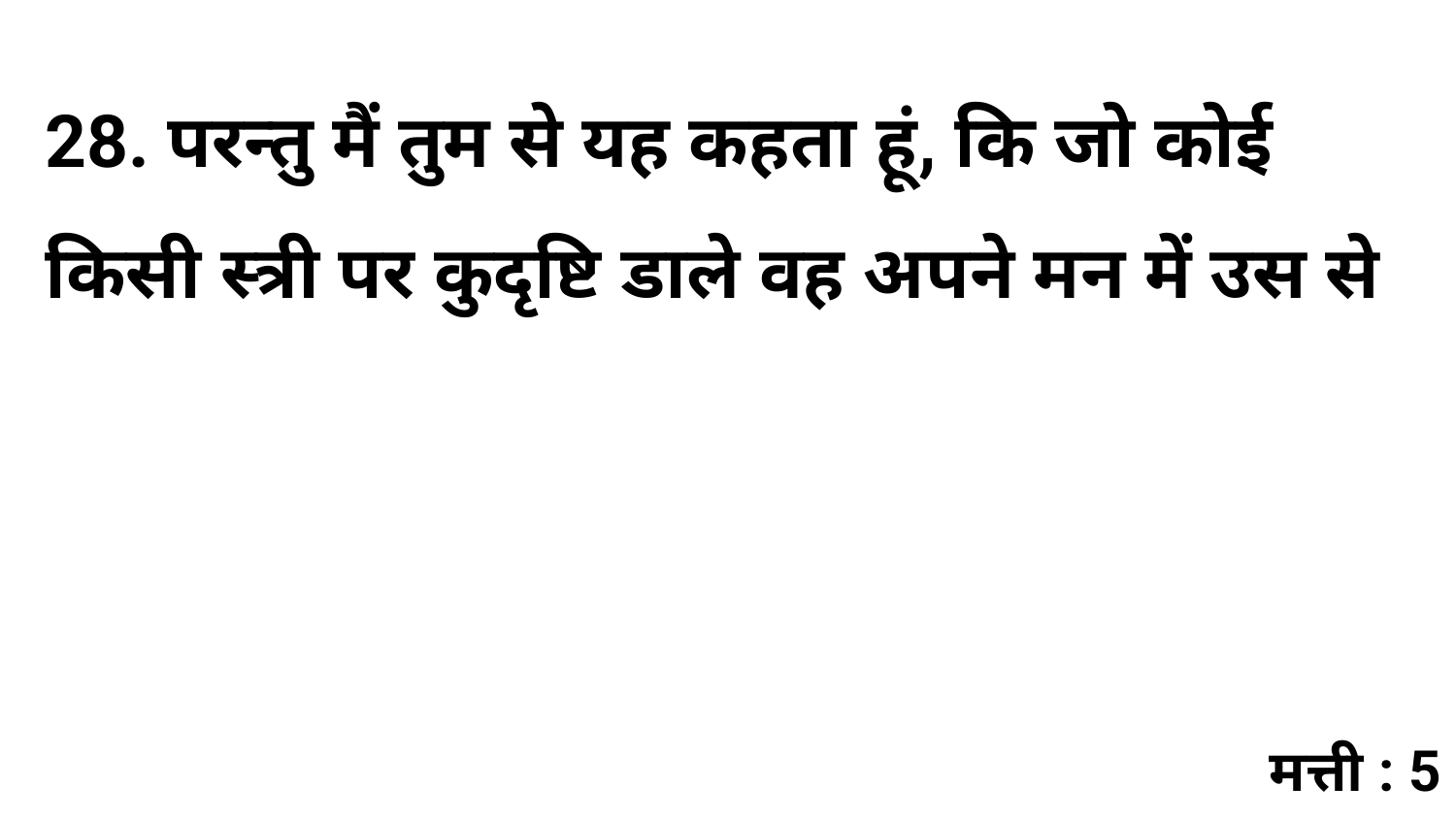

28. परन्तु मैं तुम से यह कहता हूं, कि जो कोई किसी स्त्री पर कुदृष्टि डाले वह अपने मन में उस से
मत्ती : 5